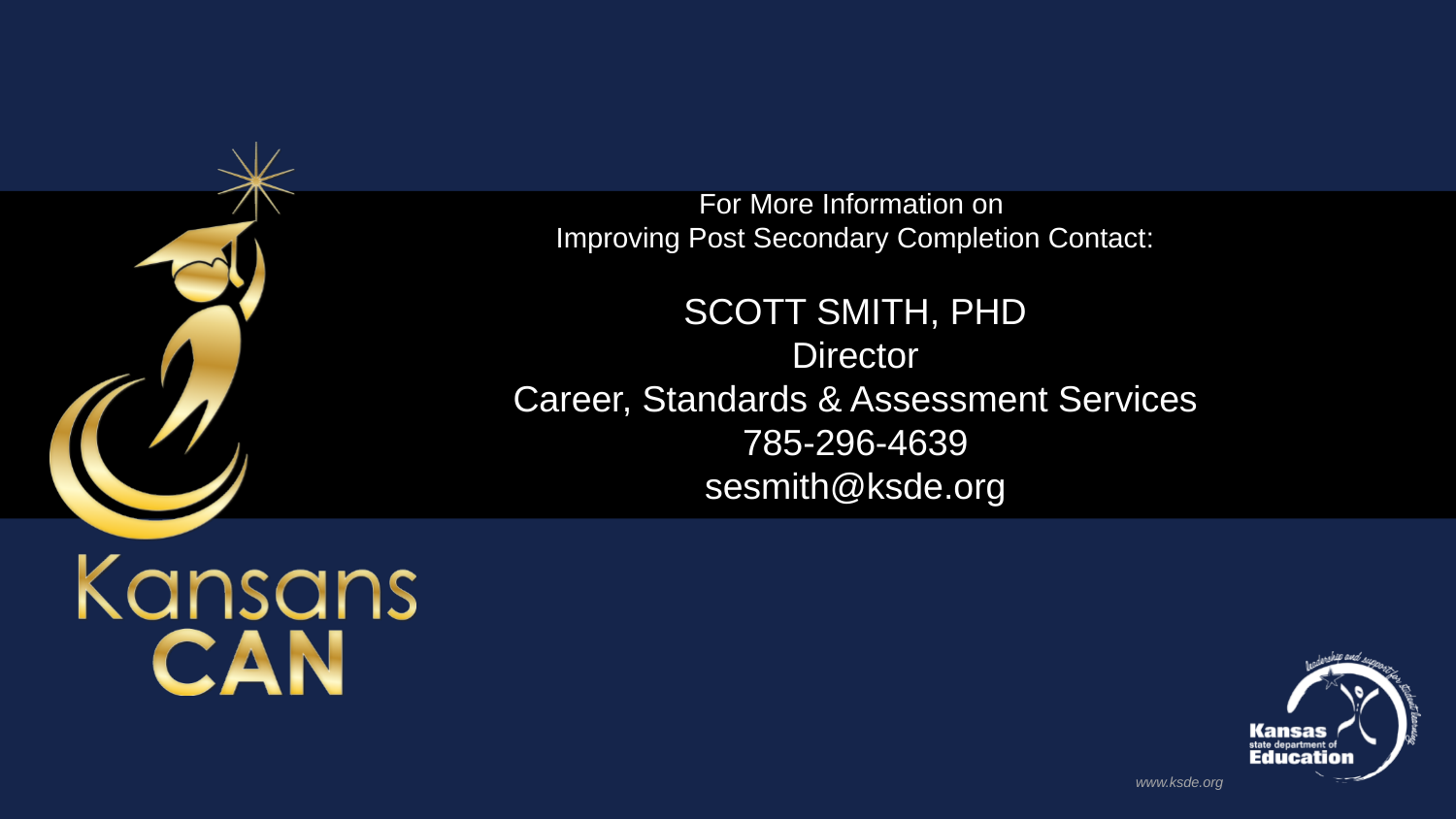

For More Information on
Improving Post Secondary Completion Contact:

Scott Smith, PhD
Director
Career, Standards & Assessment Services
785-296-4639
sesmith@ksde.org